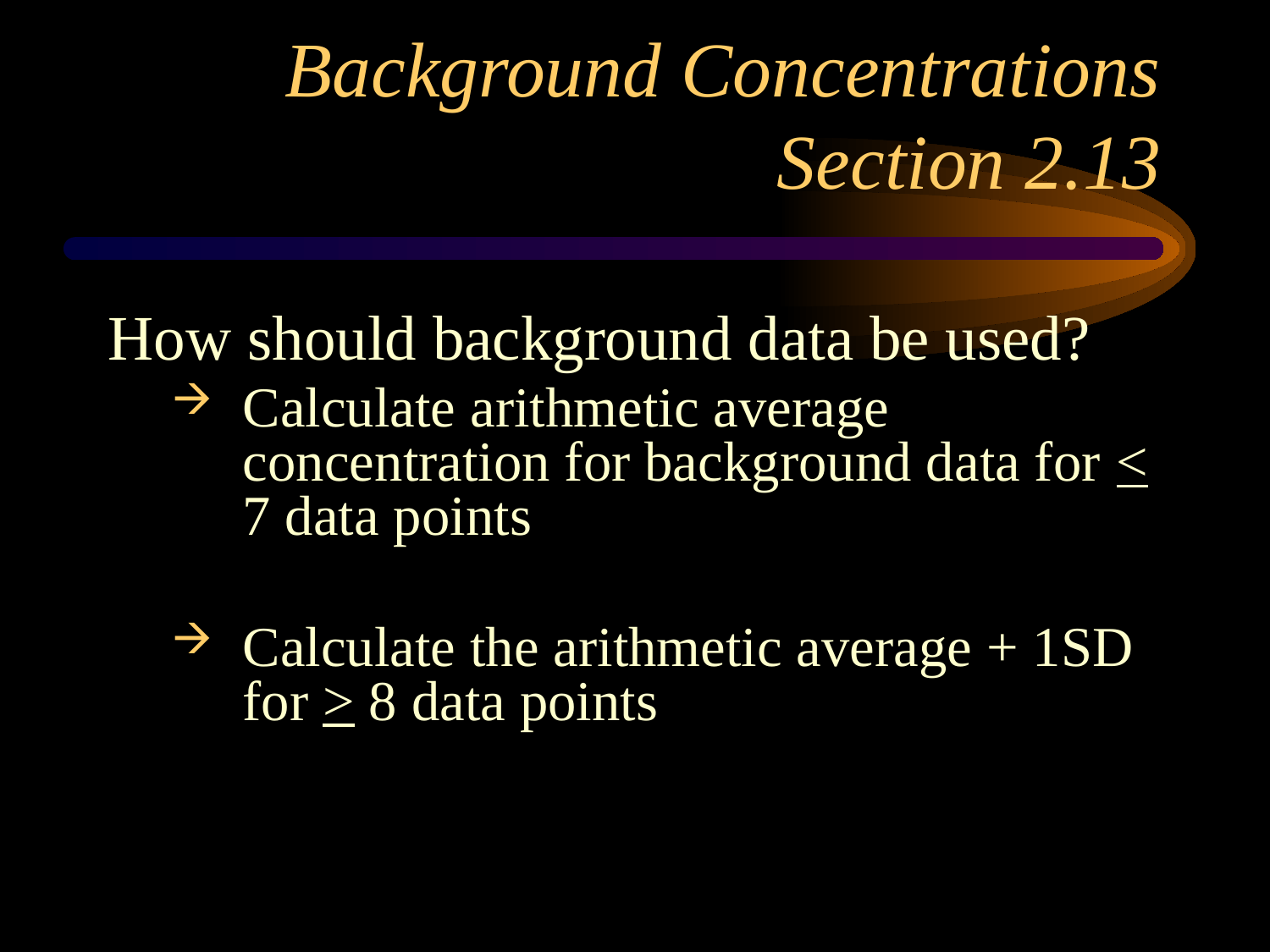

# Background Concentrations Section 2.13
How should background data be used?
Calculate arithmetic average concentration for background data for < 7 data points

Calculate the arithmetic average + 1SD for > 8 data points